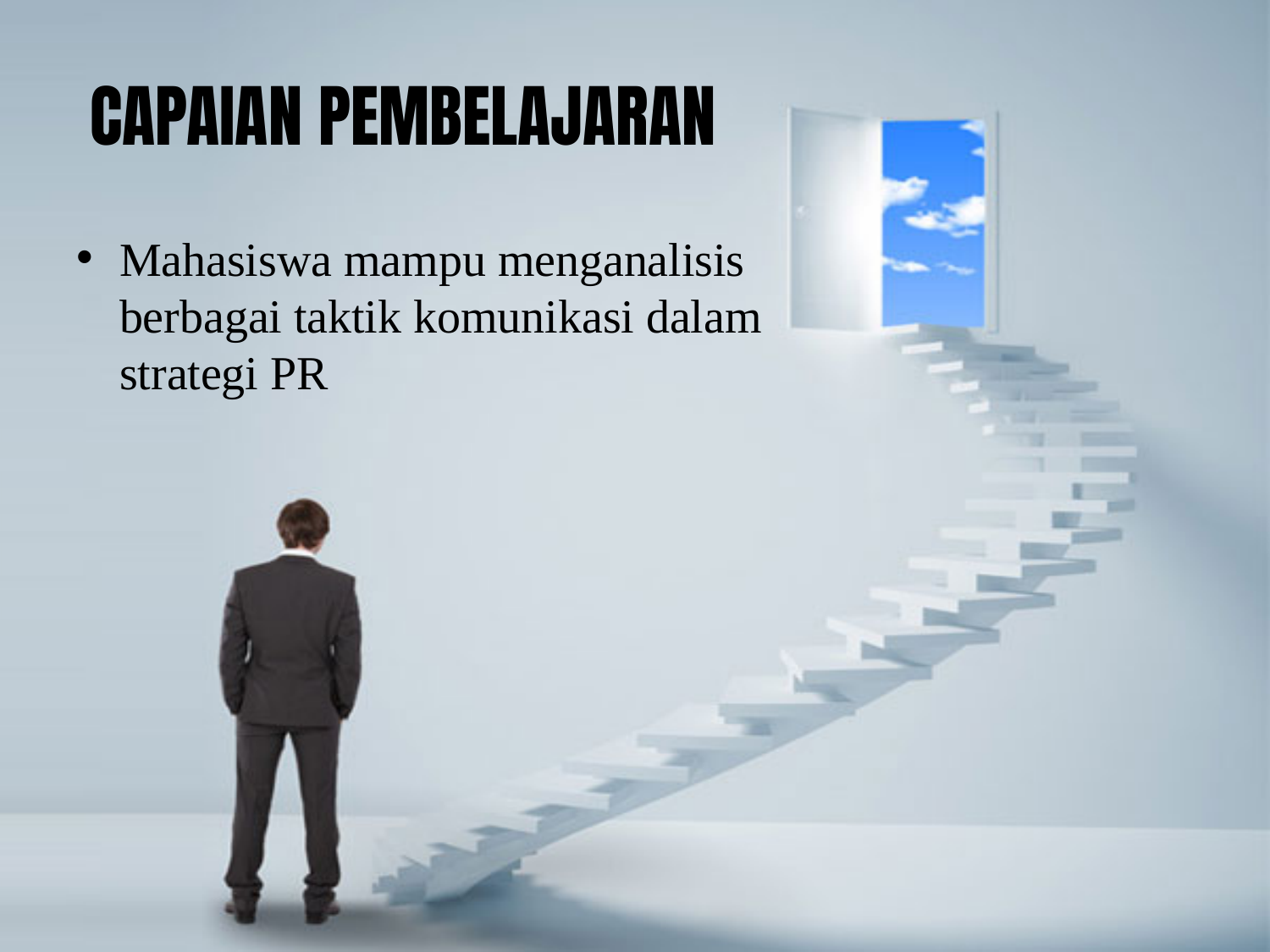

# CAPAIAN PEMBELAJARAN
Mahasiswa mampu menganalisis berbagai taktik komunikasi dalam strategi PR